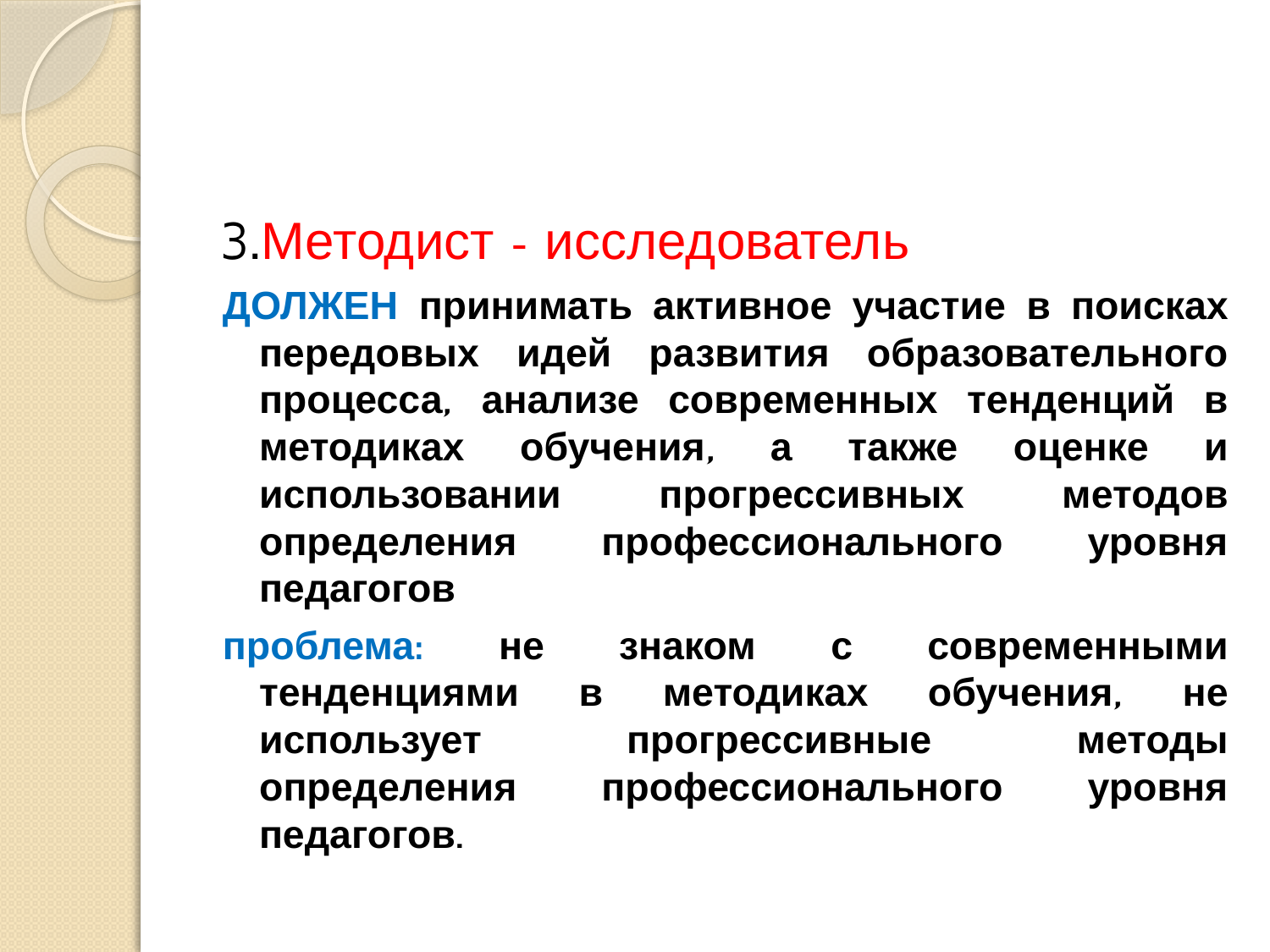

#
3.Методист - исследователь
ДОЛЖЕН принимать активное участие в поисках передовых идей развития образовательного процесса, анализе современных тенденций в методиках обучения, а также оценке и использовании прогрессивных методов определения профессионального уровня педагогов
проблема: не знаком с современными тенденциями в методиках обучения, не использует прогрессивные методы определения профессионального уровня педагогов.